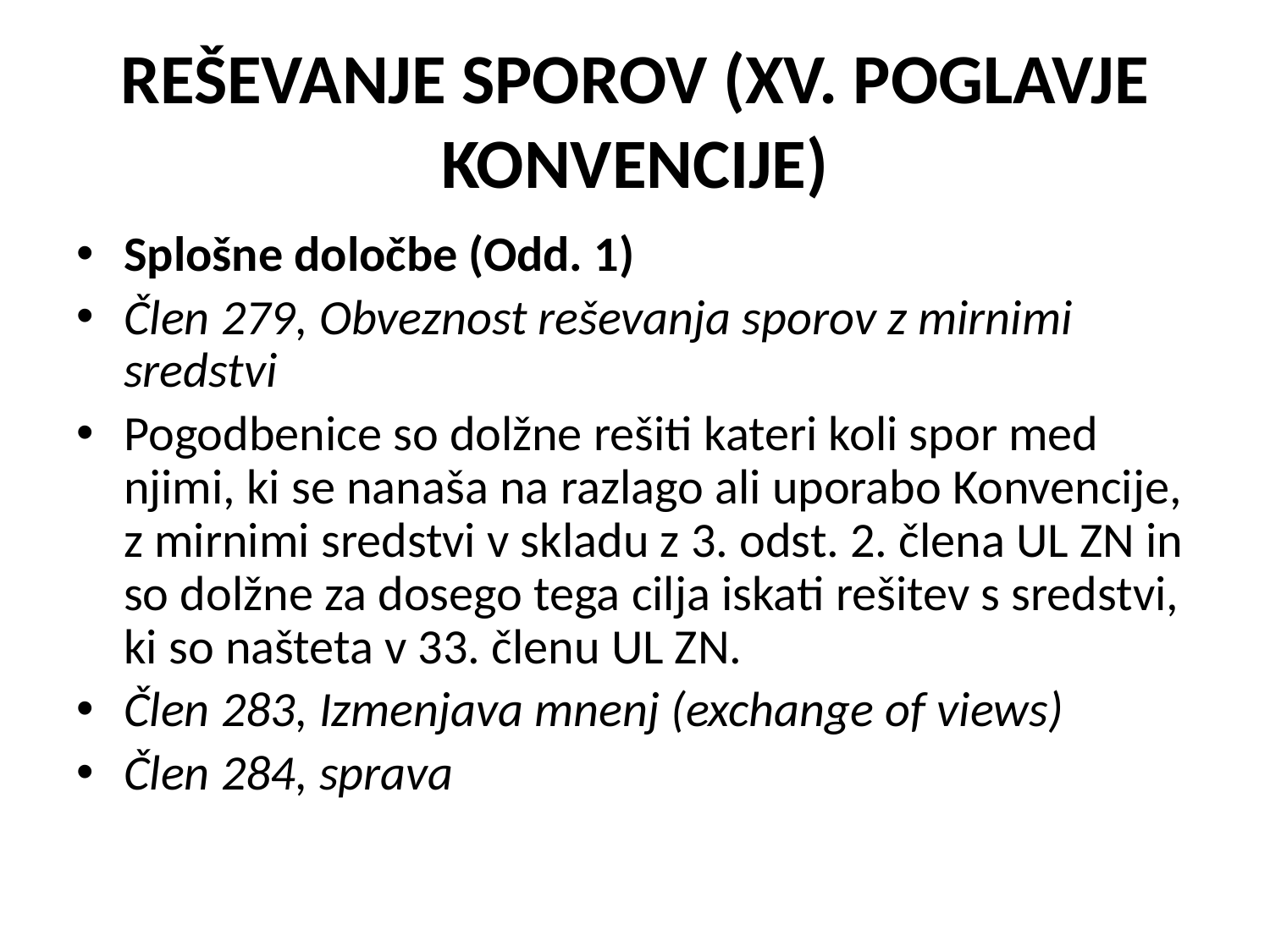

# REŠEVANJE SPOROV (XV. POGLAVJE KONVENCIJE)
Splošne določbe (Odd. 1)
Člen 279, Obveznost reševanja sporov z mirnimi sredstvi
Pogodbenice so dolžne rešiti kateri koli spor med njimi, ki se nanaša na razlago ali uporabo Konvencije, z mirnimi sredstvi v skladu z 3. odst. 2. člena UL ZN in so dolžne za dosego tega cilja iskati rešitev s sredstvi, ki so našteta v 33. členu UL ZN.
Člen 283, Izmenjava mnenj (exchange of views)
Člen 284, sprava